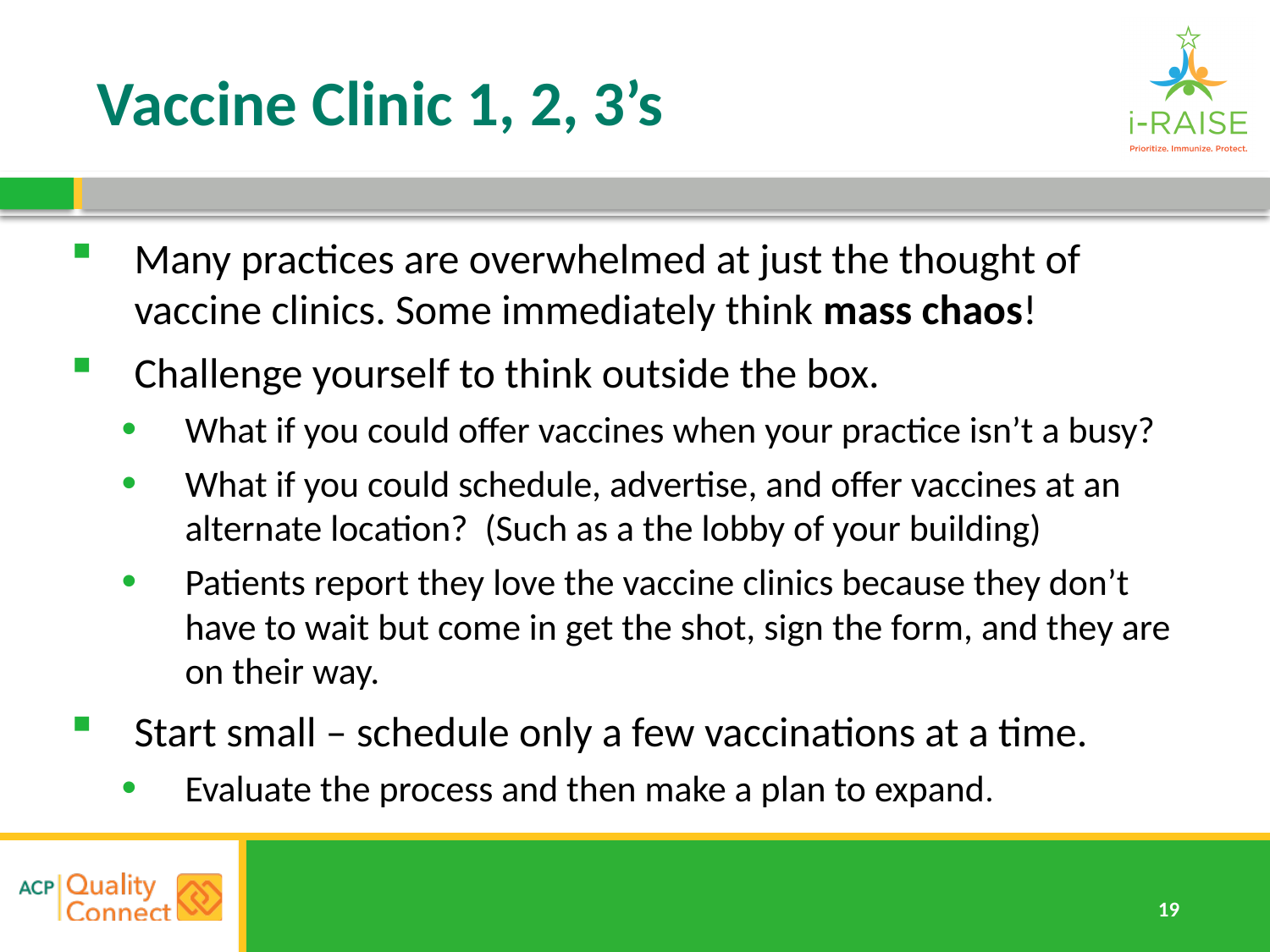

# Vaccine Clinic 1, 2, 3’s
Many practices are overwhelmed at just the thought of vaccine clinics. Some immediately think mass chaos!
Challenge yourself to think outside the box.
What if you could offer vaccines when your practice isn’t a busy?
What if you could schedule, advertise, and offer vaccines at an alternate location?  (Such as a the lobby of your building)
Patients report they love the vaccine clinics because they don’t have to wait but come in get the shot, sign the form, and they are on their way.
Start small – schedule only a few vaccinations at a time.
Evaluate the process and then make a plan to expand.